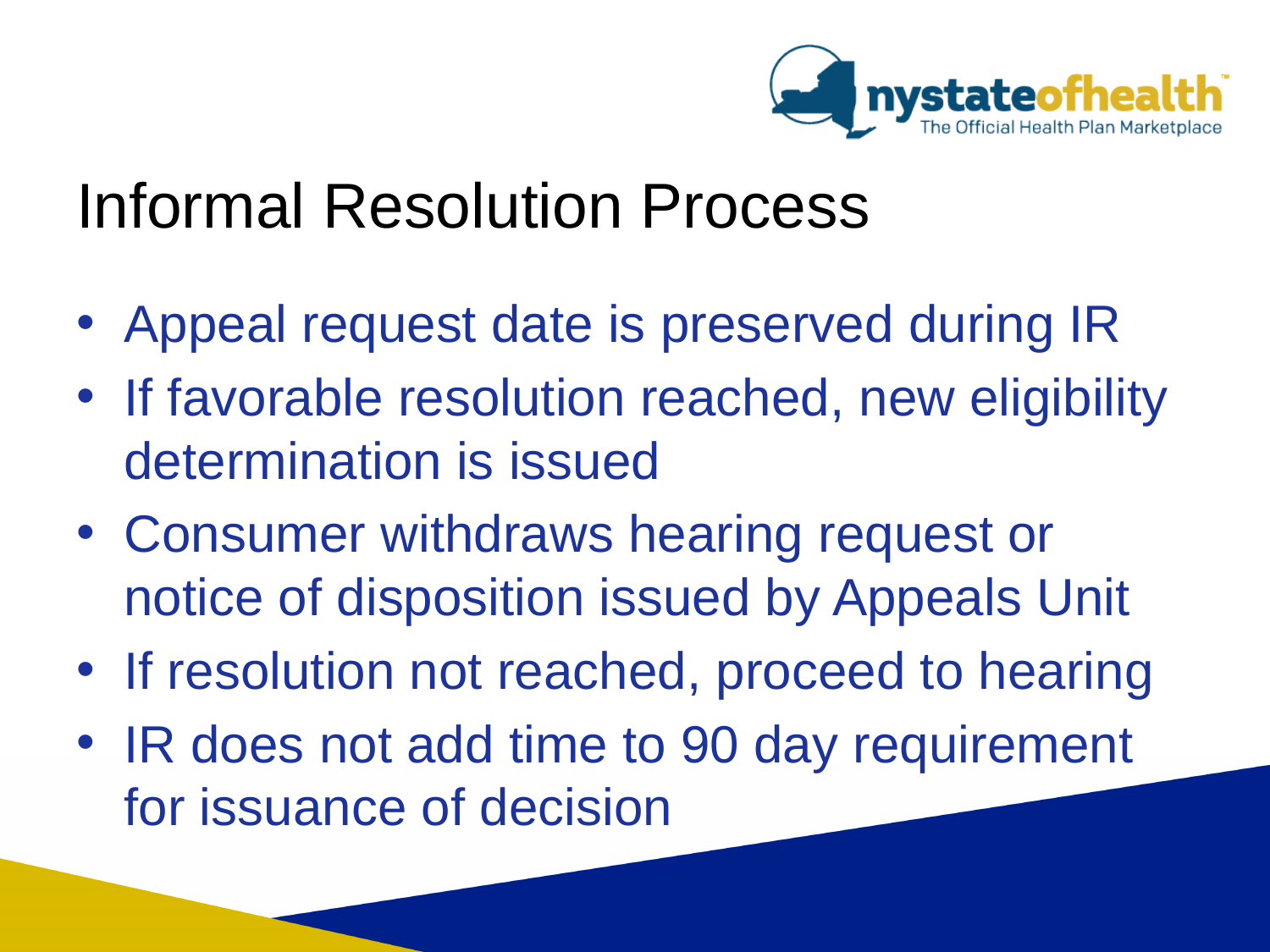

# Informal Resolution Process
Appeal request date is preserved during IR
If favorable resolution reached, new eligibility determination is issued
Consumer withdraws hearing request or notice of disposition issued by Appeals Unit
If resolution not reached, proceed to hearing
IR does not add time to 90 day requirement for issuance of decision